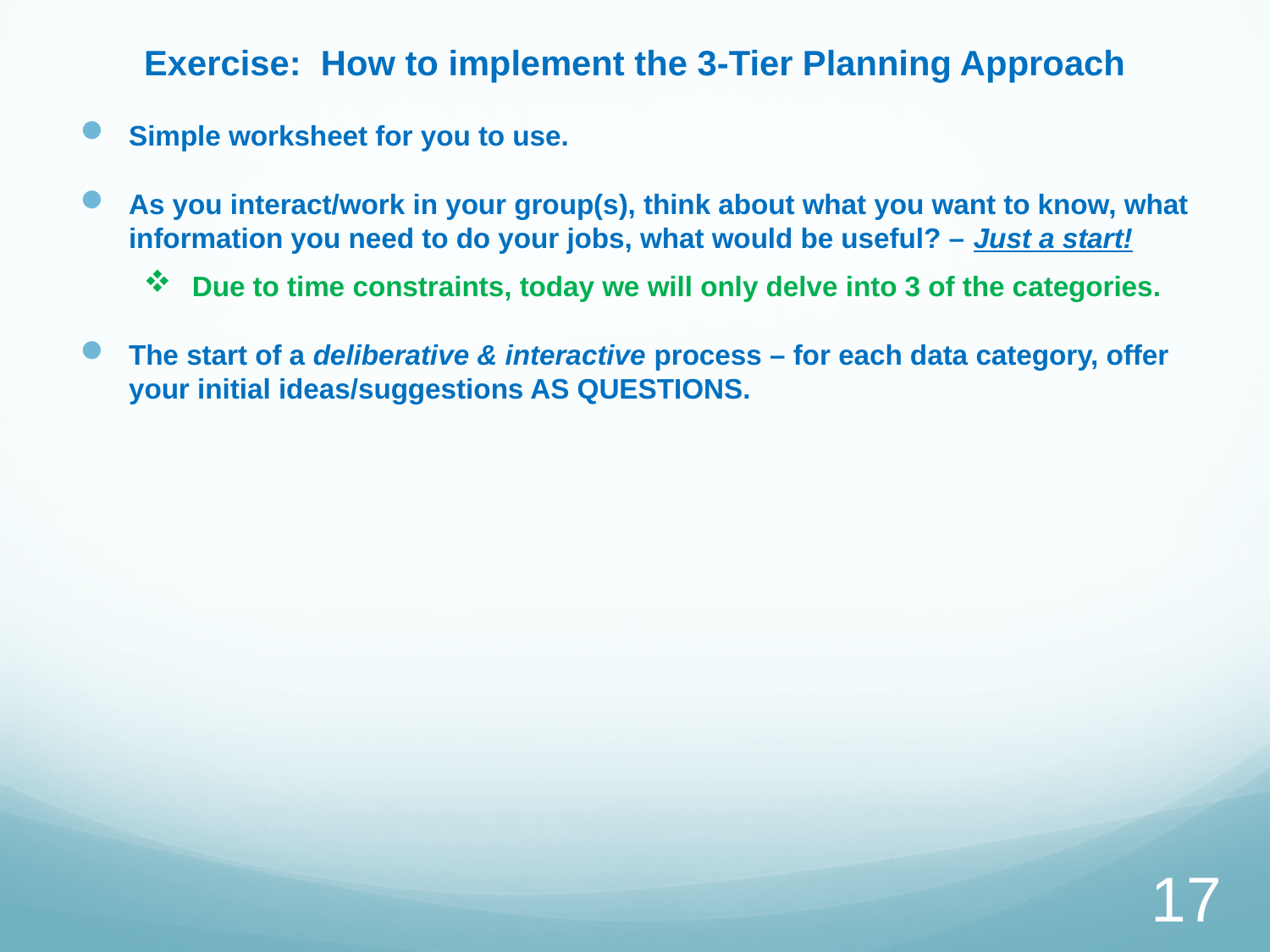

# Exercise:  How to implement the 3-Tier Planning Approach
Simple worksheet for you to use.
As you interact/work in your group(s), think about what you want to know, what information you need to do your jobs, what would be useful? – Just a start!
Due to time constraints, today we will only delve into 3 of the categories.
The start of a deliberative & interactive process – for each data category, offer your initial ideas/suggestions AS QUESTIONS.
17